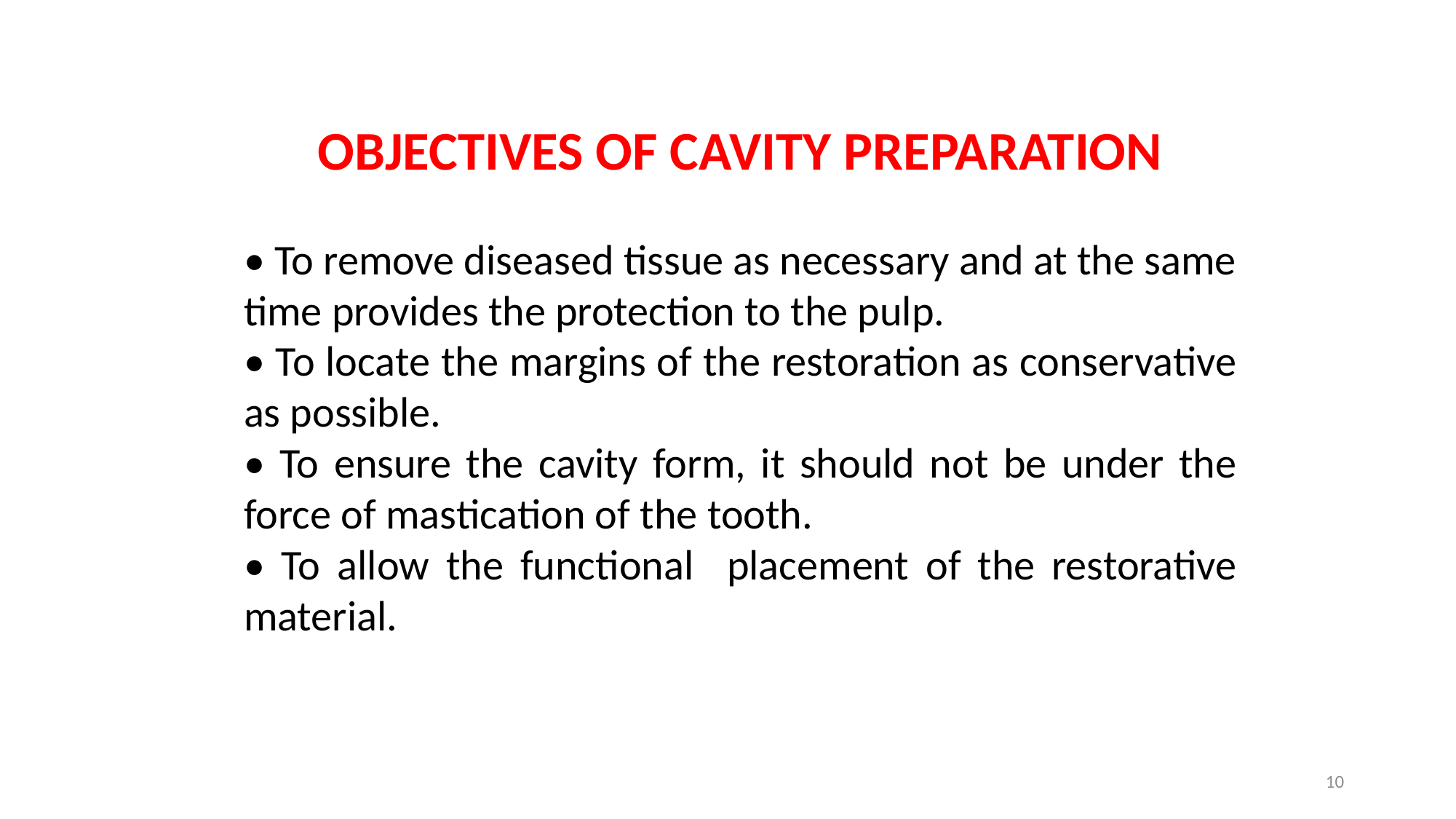

OBJECTIVES OF CAVITY PREPARATION

• To remove diseased tissue as necessary and at the same time provides the protection to the pulp.
• To locate the margins of the restoration as conservative as possible.
• To ensure the cavity form, it should not be under the force of mastication of the tooth.
• To allow the functional  placement of the restorative material.
10